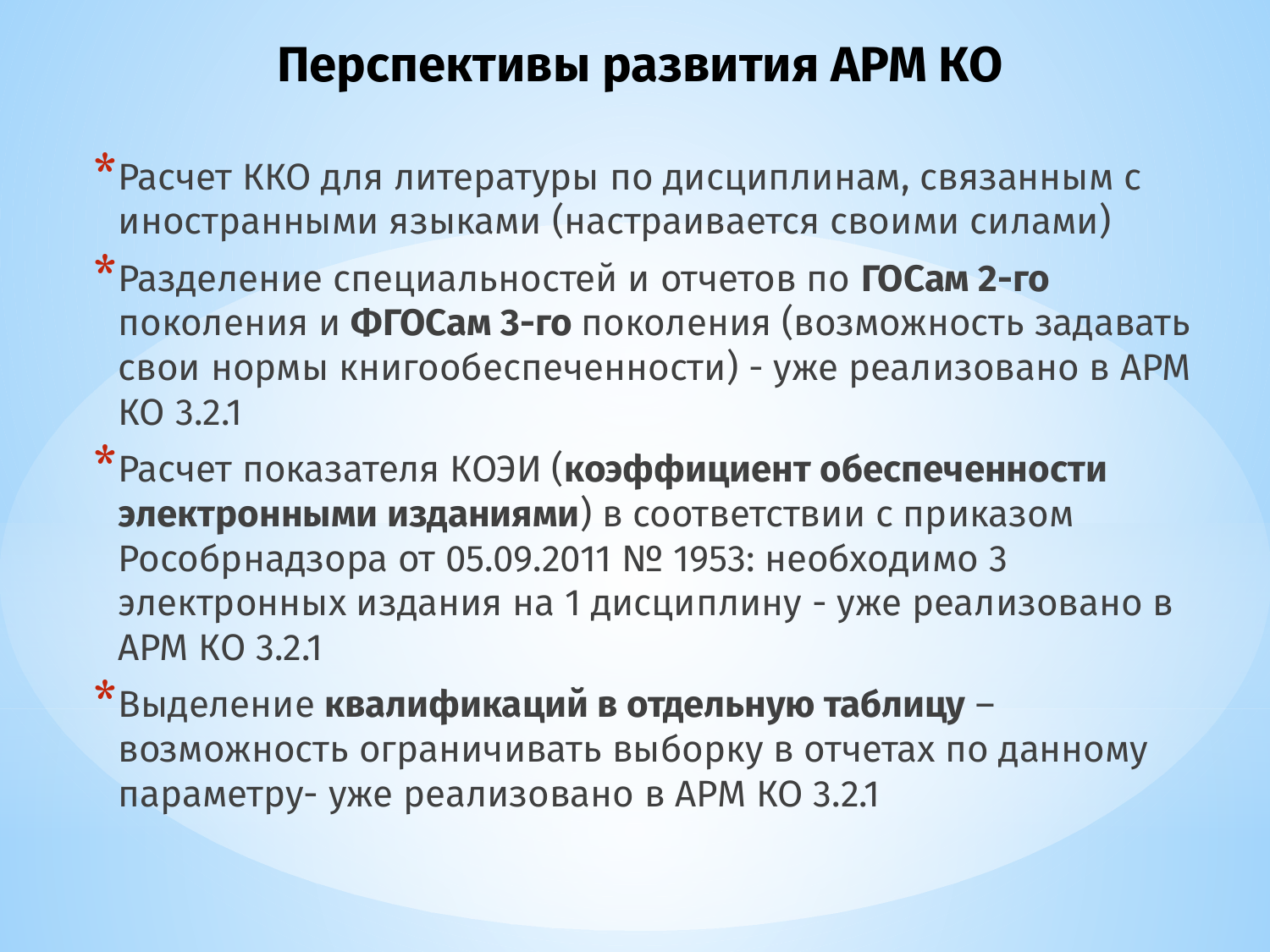

# Перспективы развития АРМ КО
Расчет ККО для литературы по дисциплинам, связанным с иностранными языками (настраивается своими силами)
Разделение специальностей и отчетов по ГОСам 2-го поколения и ФГОСам 3-го поколения (возможность задавать свои нормы книгообеспеченности) - уже реализовано в АРМ КО 3.2.1
Расчет показателя КОЭИ (коэффициент обеспеченности электронными изданиями) в соответствии с приказом Рособрнадзора от 05.09.2011 № 1953: необходимо 3 электронных издания на 1 дисциплину - уже реализовано в АРМ КО 3.2.1
Выделение квалификаций в отдельную таблицу – возможность ограничивать выборку в отчетах по данному параметру- уже реализовано в АРМ КО 3.2.1